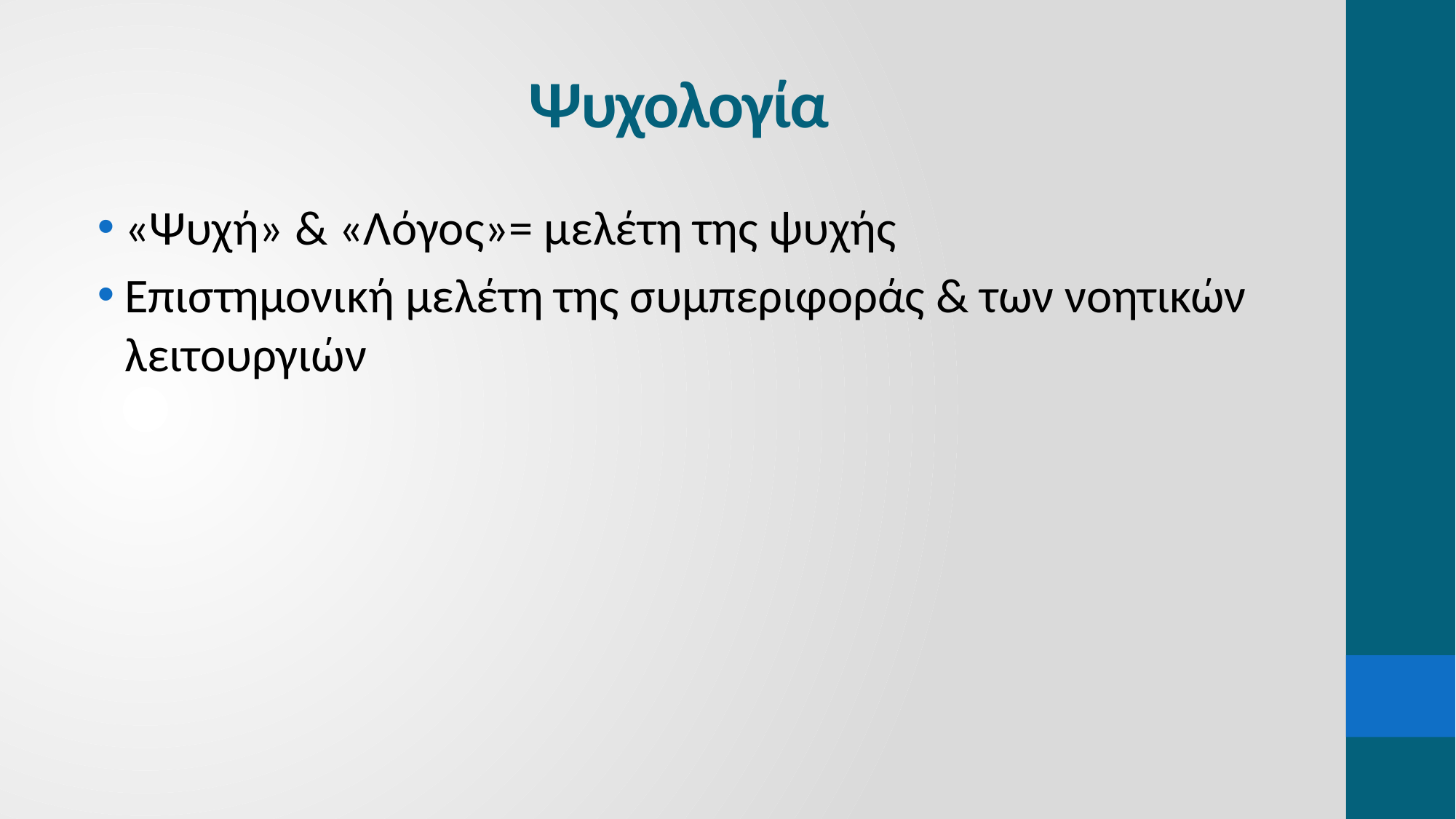

# Ψυχολογία
«Ψυχή» & «Λόγος»= μελέτη της ψυχής
Επιστημονική μελέτη της συμπεριφοράς & των νοητικών λειτουργιών